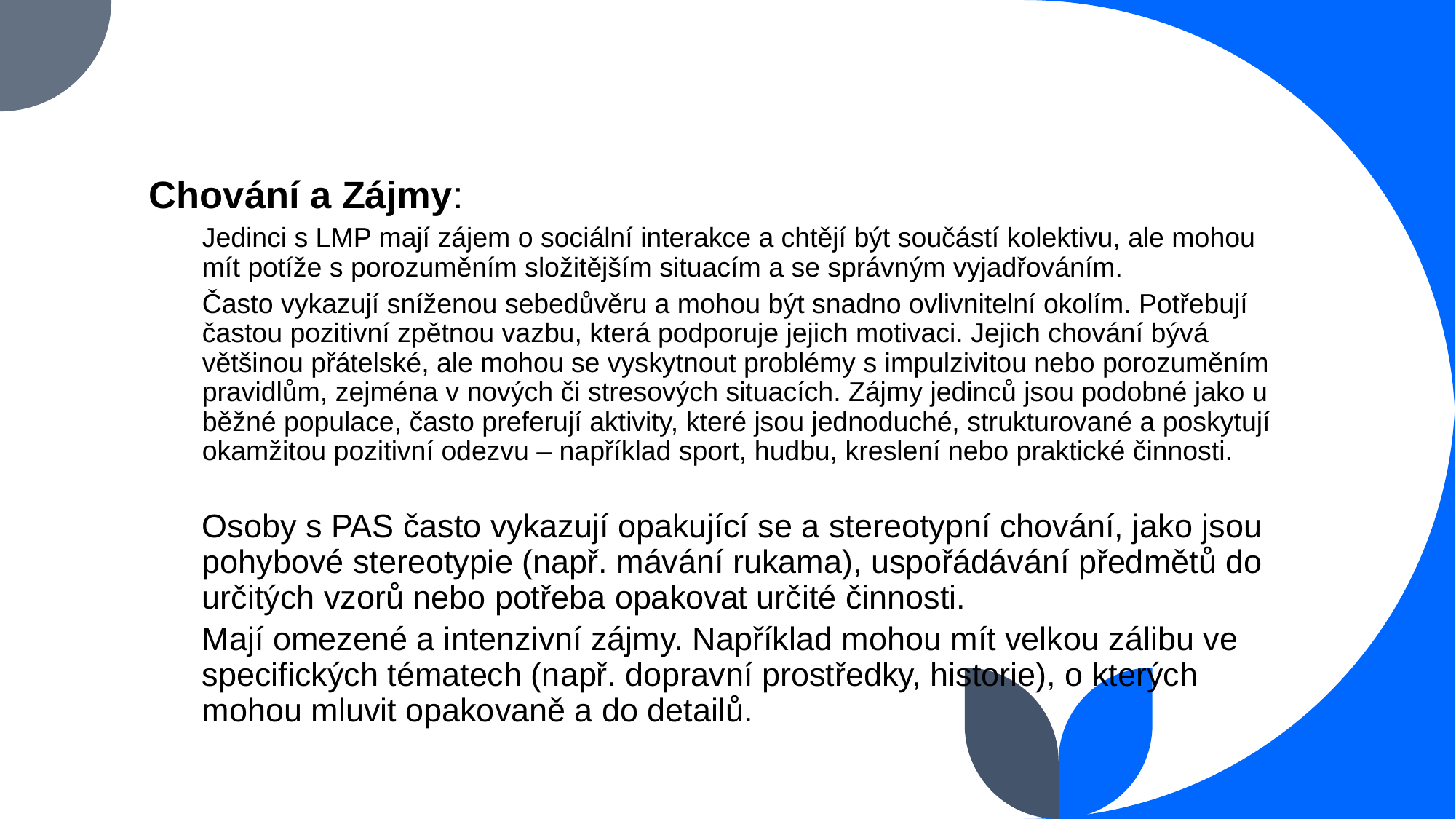

Chování a Zájmy:
Jedinci s LMP mají zájem o sociální interakce a chtějí být součástí kolektivu, ale mohou mít potíže s porozuměním složitějším situacím a se správným vyjadřováním.
Často vykazují sníženou sebedůvěru a mohou být snadno ovlivnitelní okolím. Potřebují častou pozitivní zpětnou vazbu, která podporuje jejich motivaci. Jejich chování bývá většinou přátelské, ale mohou se vyskytnout problémy s impulzivitou nebo porozuměním pravidlům, zejména v nových či stresových situacích. Zájmy jedinců jsou podobné jako u běžné populace, často preferují aktivity, které jsou jednoduché, strukturované a poskytují okamžitou pozitivní odezvu – například sport, hudbu, kreslení nebo praktické činnosti.

Osoby s PAS často vykazují opakující se a stereotypní chování, jako jsou pohybové stereotypie (např. mávání rukama), uspořádávání předmětů do určitých vzorů nebo potřeba opakovat určité činnosti.
Mají omezené a intenzivní zájmy. Například mohou mít velkou zálibu ve specifických tématech (např. dopravní prostředky, historie), o kterých mohou mluvit opakovaně a do detailů.